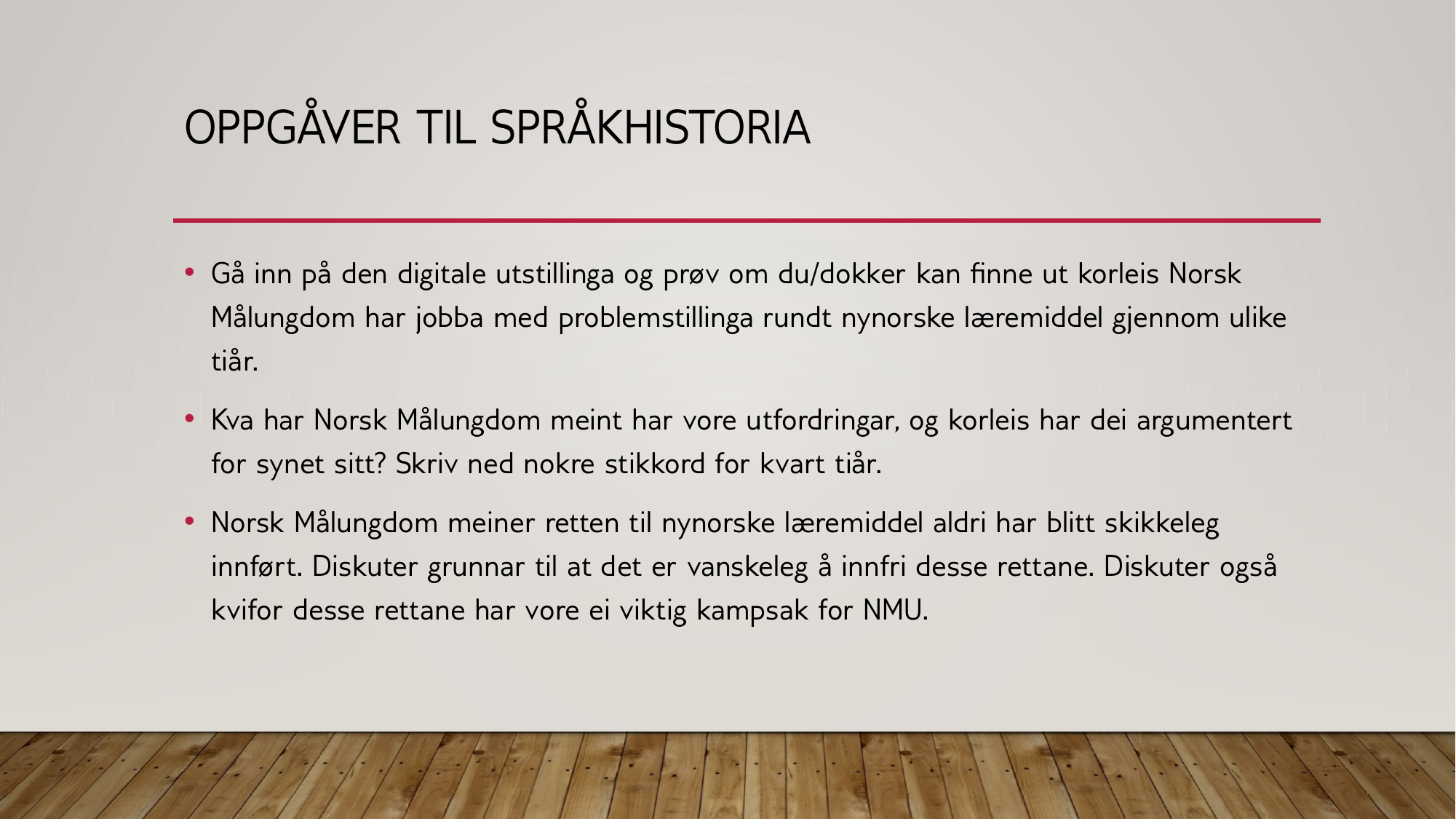

# Oppgåver til språkhistoria
Gå inn på den digitale utstillinga og prøv om du/dokker kan finne ut korleis Norsk Målungdom har jobba med problemstillinga rundt nynorske læremiddel gjennom ulike tiår.
Kva har Norsk Målungdom meint har vore utfordringar, og korleis har dei argumentert for synet sitt? Skriv ned nokre stikkord for kvart tiår.
Norsk Målungdom meiner retten til nynorske læremiddel aldri har blitt skikkeleg innført. Diskuter grunnar til at det er vanskeleg å innfri desse rettane. Diskuter også kvifor desse rettane har vore ei viktig kampsak for NMU.